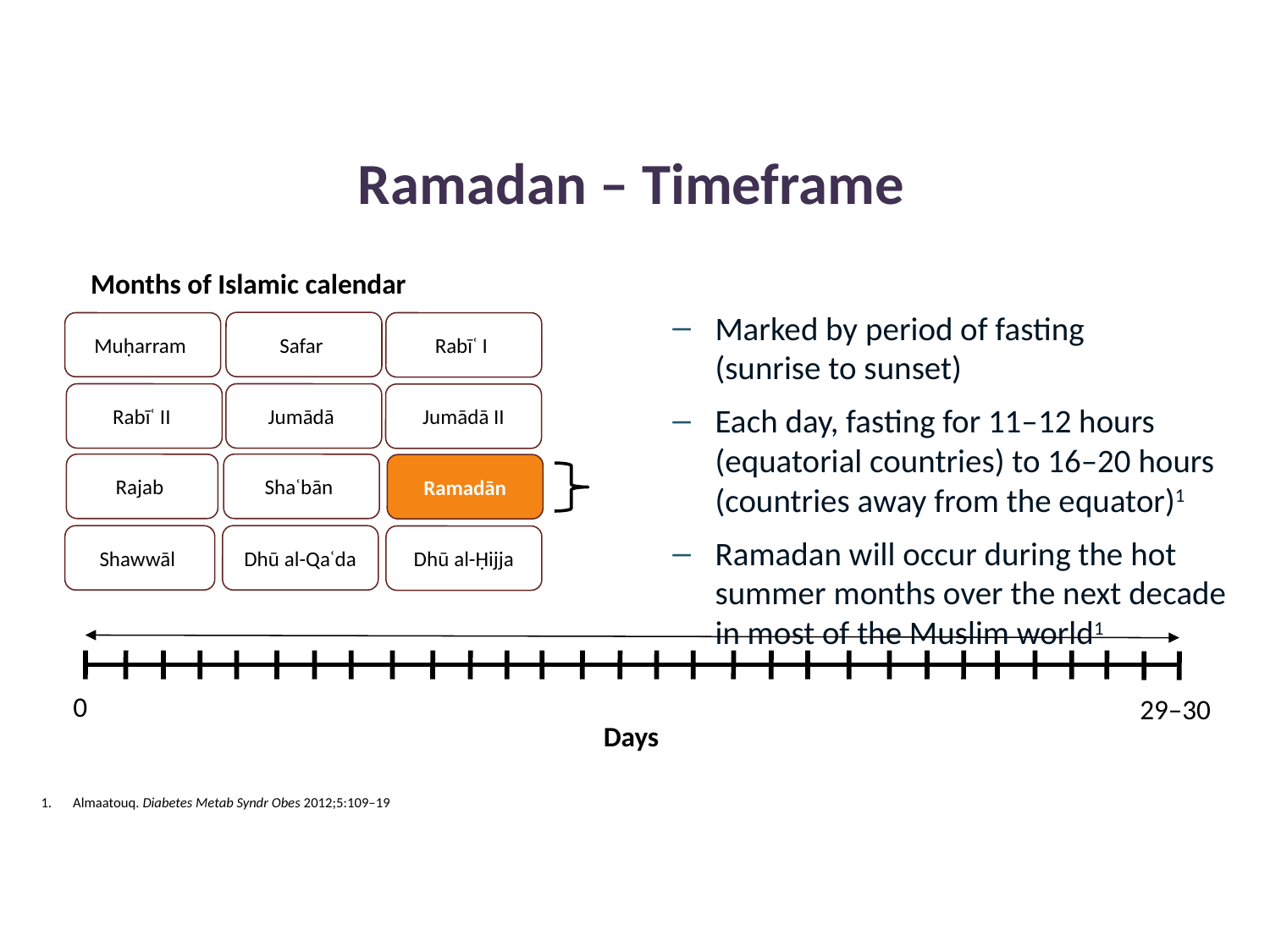

# Ramadan – Timeframe
Months of Islamic calendar
Safar
Muḥarram
Rabīʿ I
Jumādā
Rabīʿ II
Jumādā II
Shaʿbān
Rajab
Ramadān
Dhū al-Qaʿda
Shawwāl
Dhū al-Ḥijja
Marked by period of fasting
(sunrise to sunset)
Each day, fasting for 11–12 hours (equatorial countries) to 16–20 hours (countries away from the equator)1
Ramadan will occur during the hot summer months over the next decade in most of the Muslim world1

0
29–30
Days
Almaatouq. Diabetes Metab Syndr Obes 2012;5:109–19